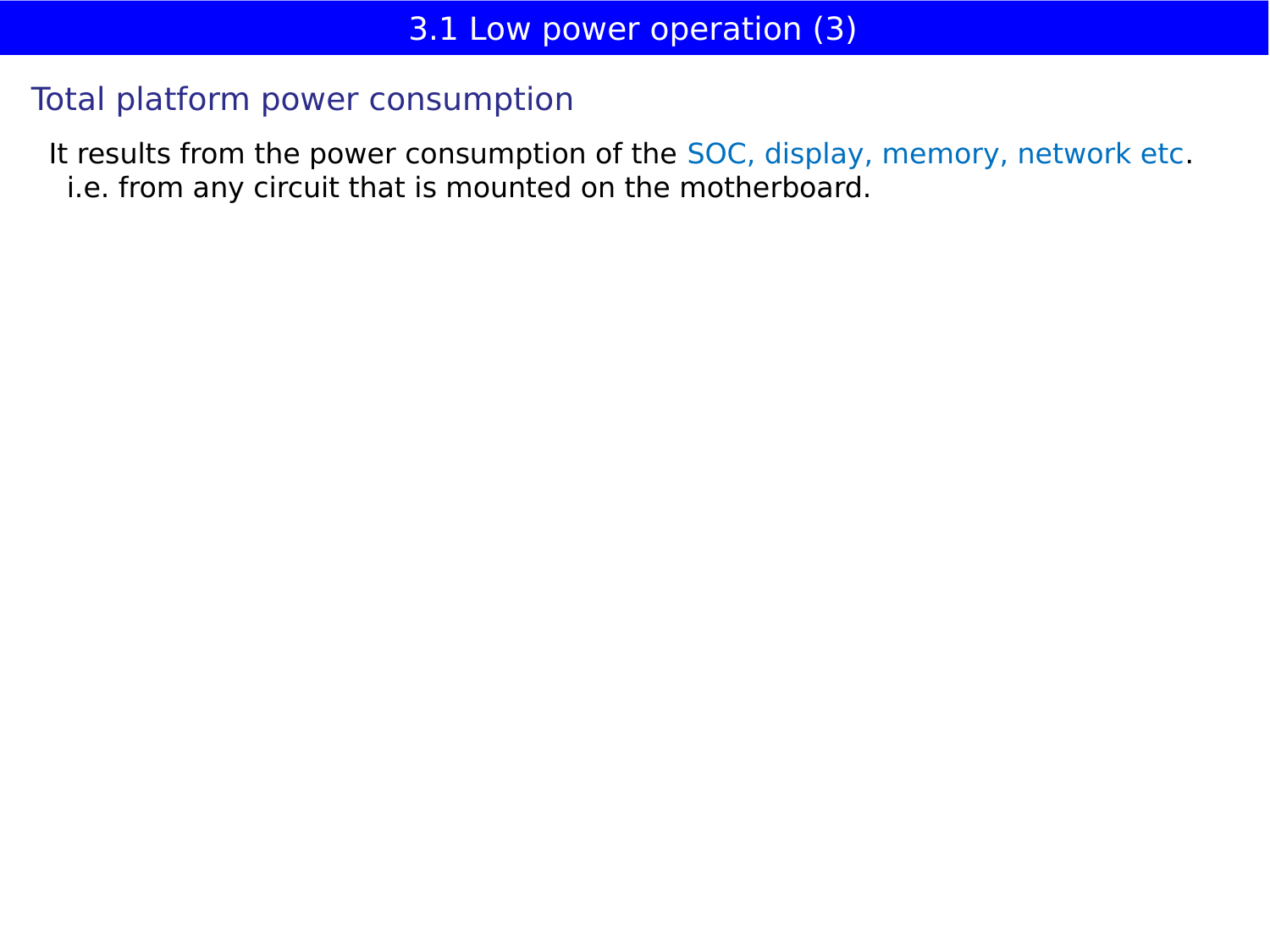

# 3.1 Low power operation (3)
Total platform power consumption
It results from the power consumption of the SOC, display, memory, network etc.
  i.e. from any circuit that is mounted on the motherboard.